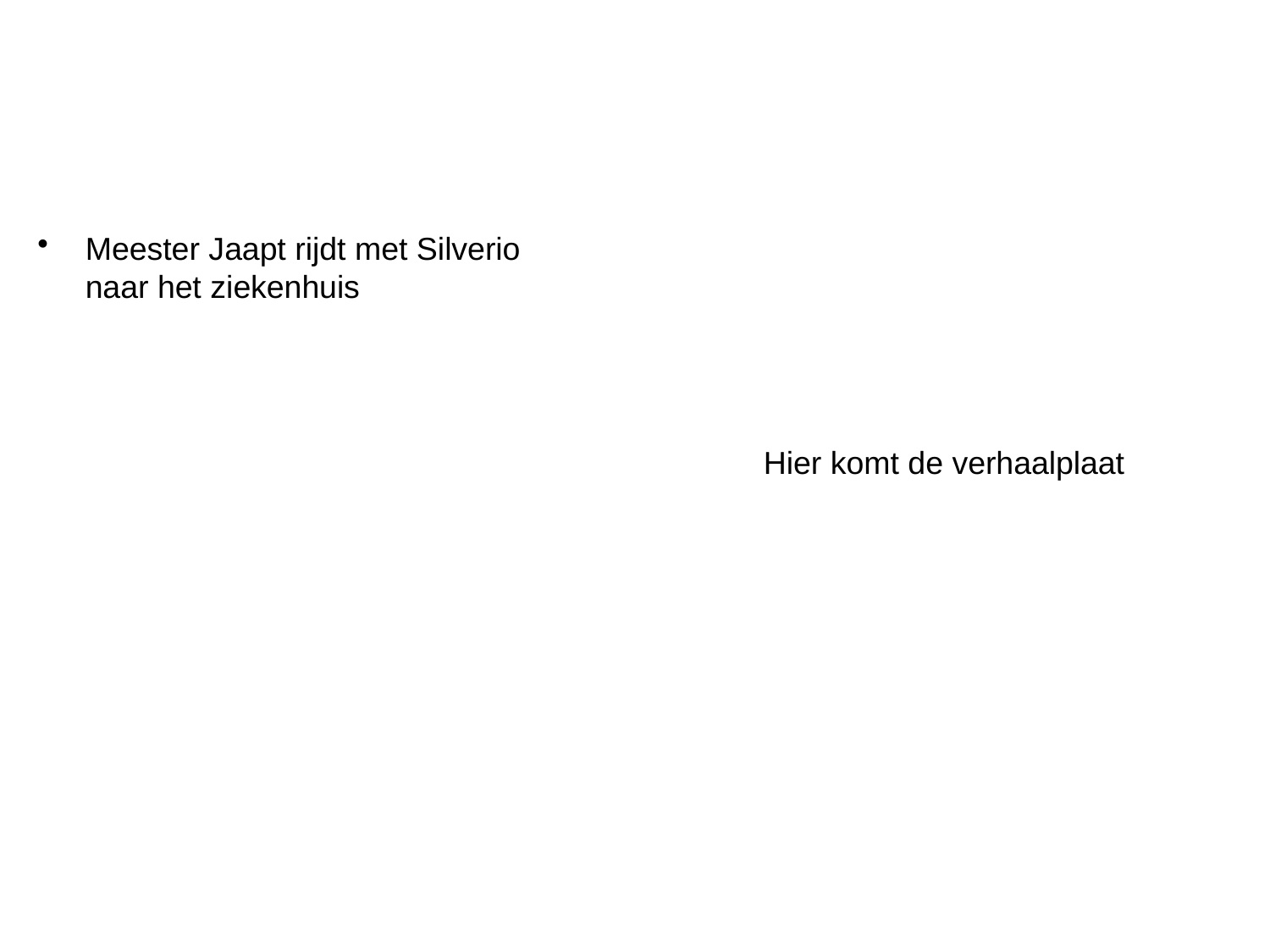

#
Meester Jaapt rijdt met Silverio naar het ziekenhuis
Hier komt de verhaalplaat